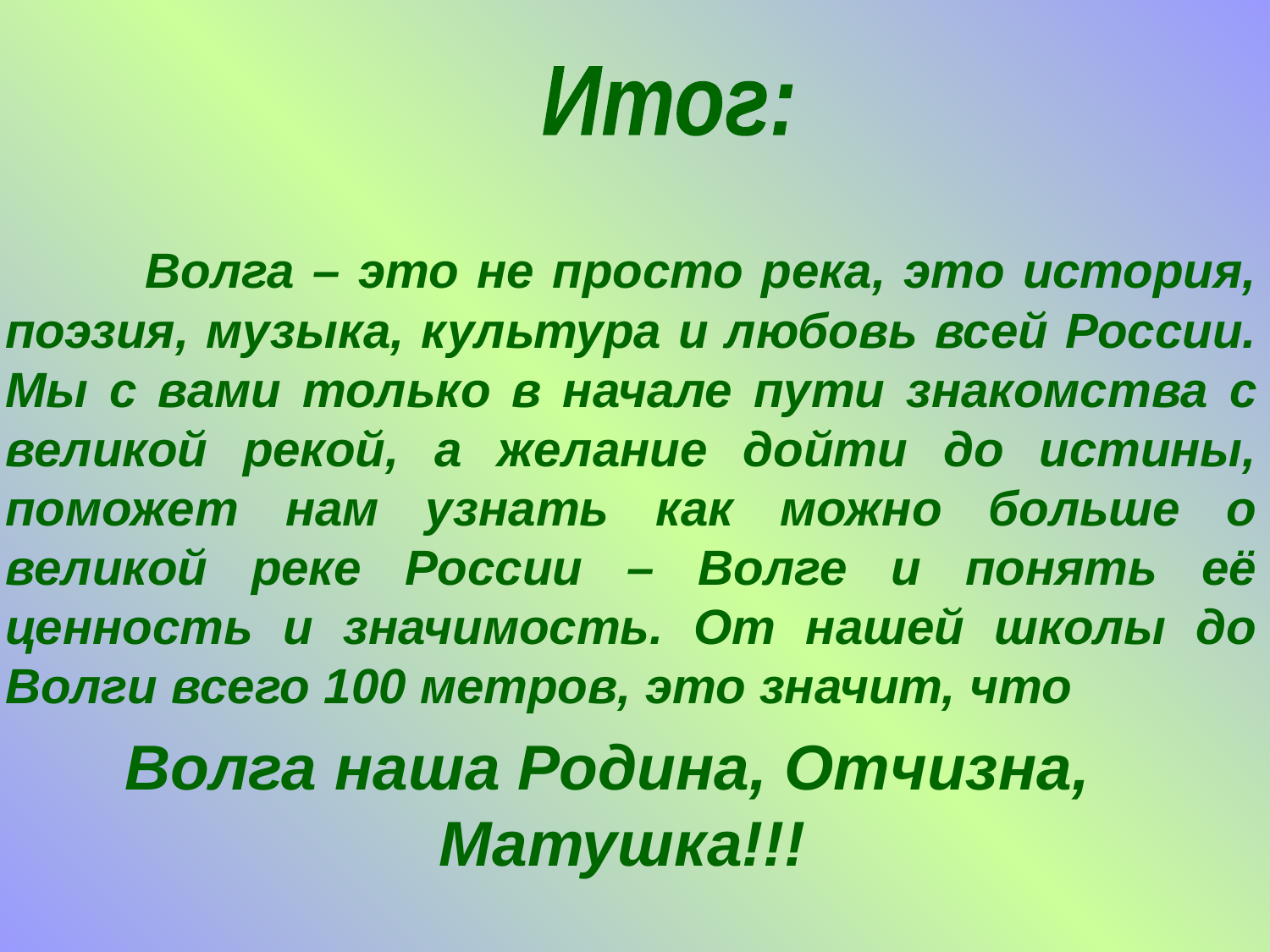

Итог:

   		Волга – это не просто река, это история, поэзия, музыка, культура и любовь всей России. Мы с вами только в начале пути знакомства с великой рекой, а желание дойти до истины, поможет нам узнать как можно больше о великой реке России – Волге и понять её ценность и значимость. От нашей школы до Волги всего 100 метров, это значит, что
Волга наша Родина, Отчизна, Матушка!!!